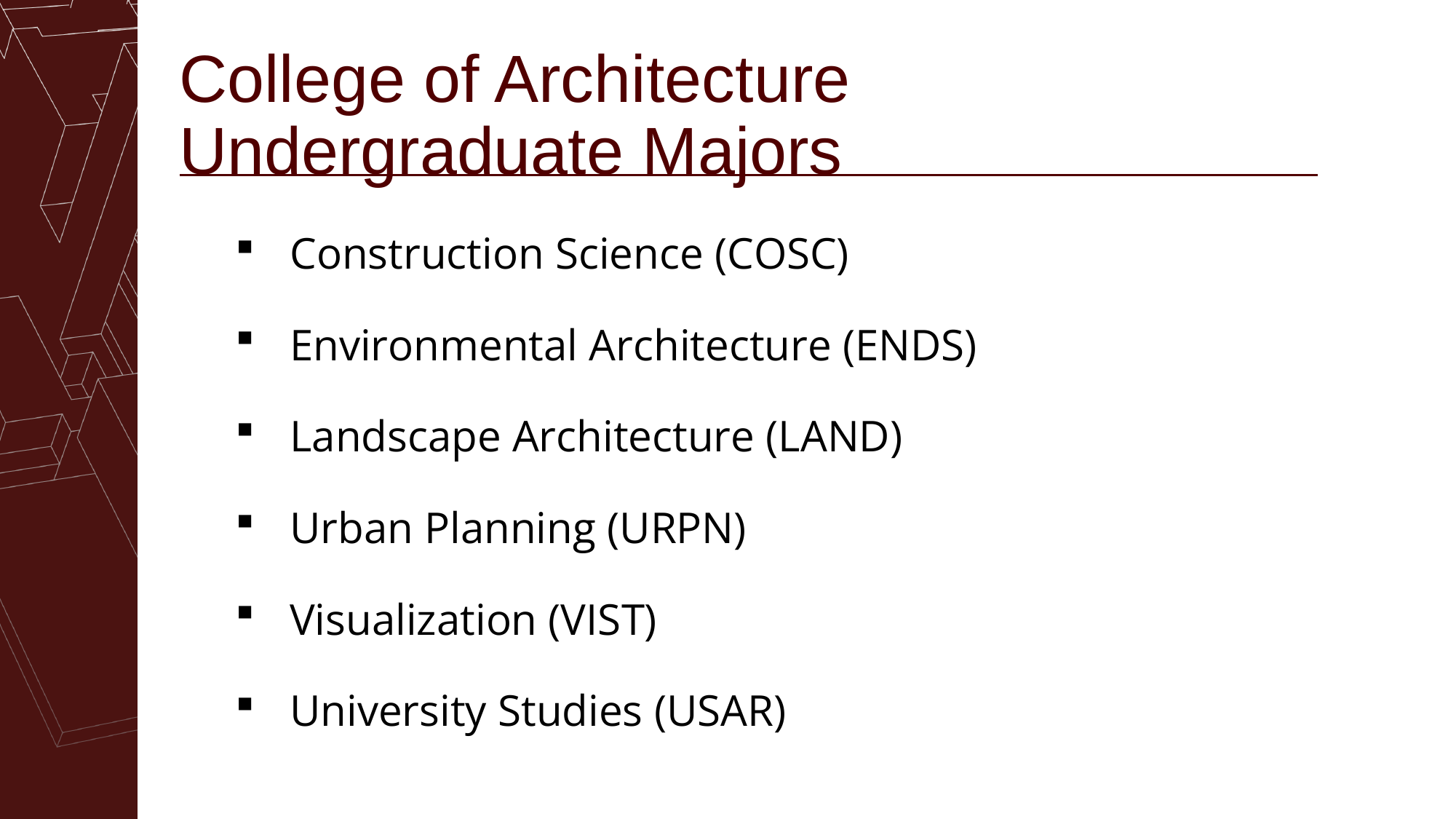

# College of Architecture Undergraduate Majors
Construction Science (COSC)
Environmental Architecture (ENDS)
Landscape Architecture (LAND)
Urban Planning (URPN)
Visualization (VIST)
University Studies (USAR)